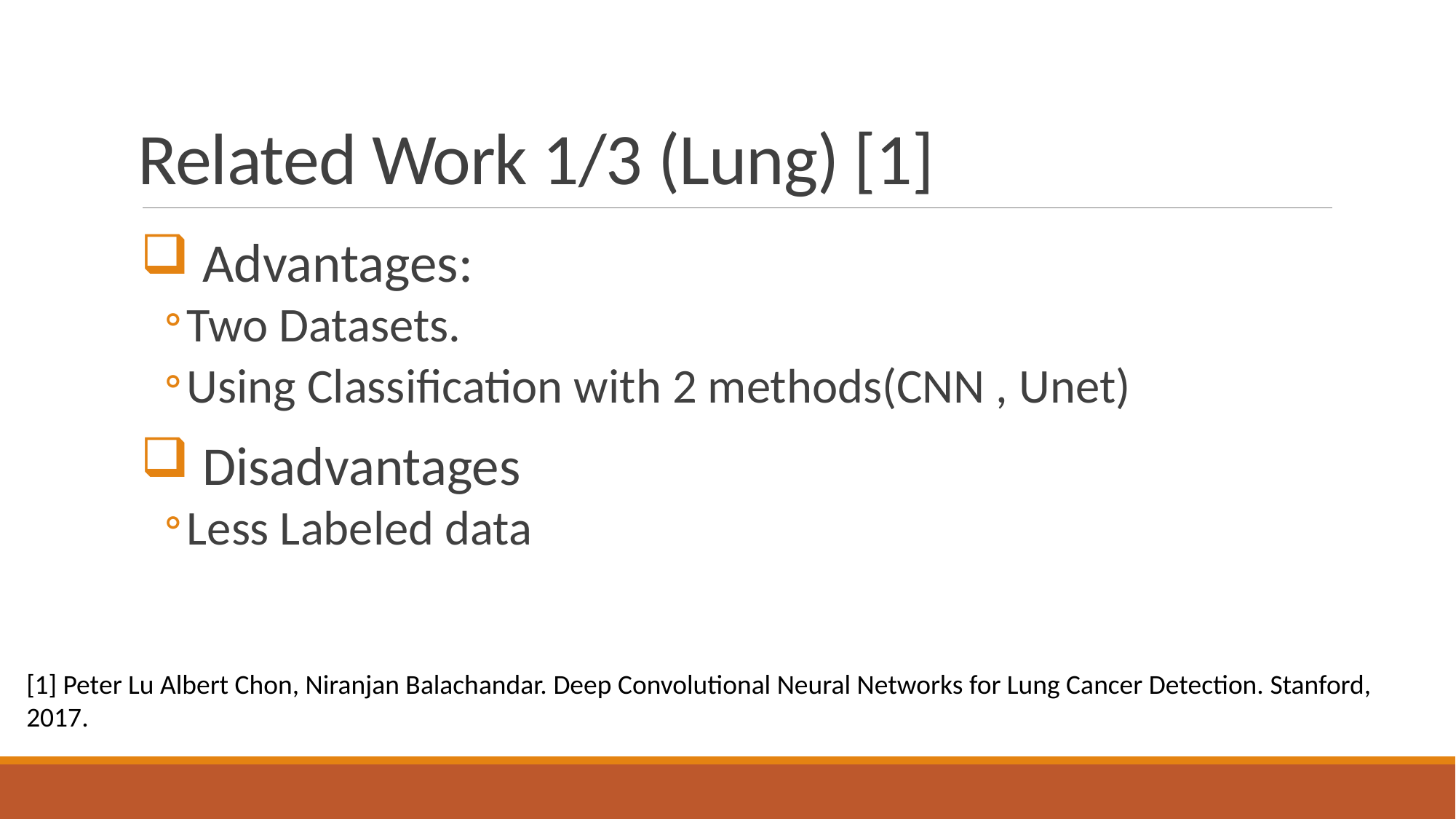

# Related Work 1/3 (Lung) [1]
 Advantages:
Two Datasets.
Using Classification with 2 methods(CNN , Unet)
 Disadvantages
Less Labeled data

[1] Peter Lu Albert Chon, Niranjan Balachandar. Deep Convolutional Neural Networks for Lung Cancer Detection. Stanford, 2017.